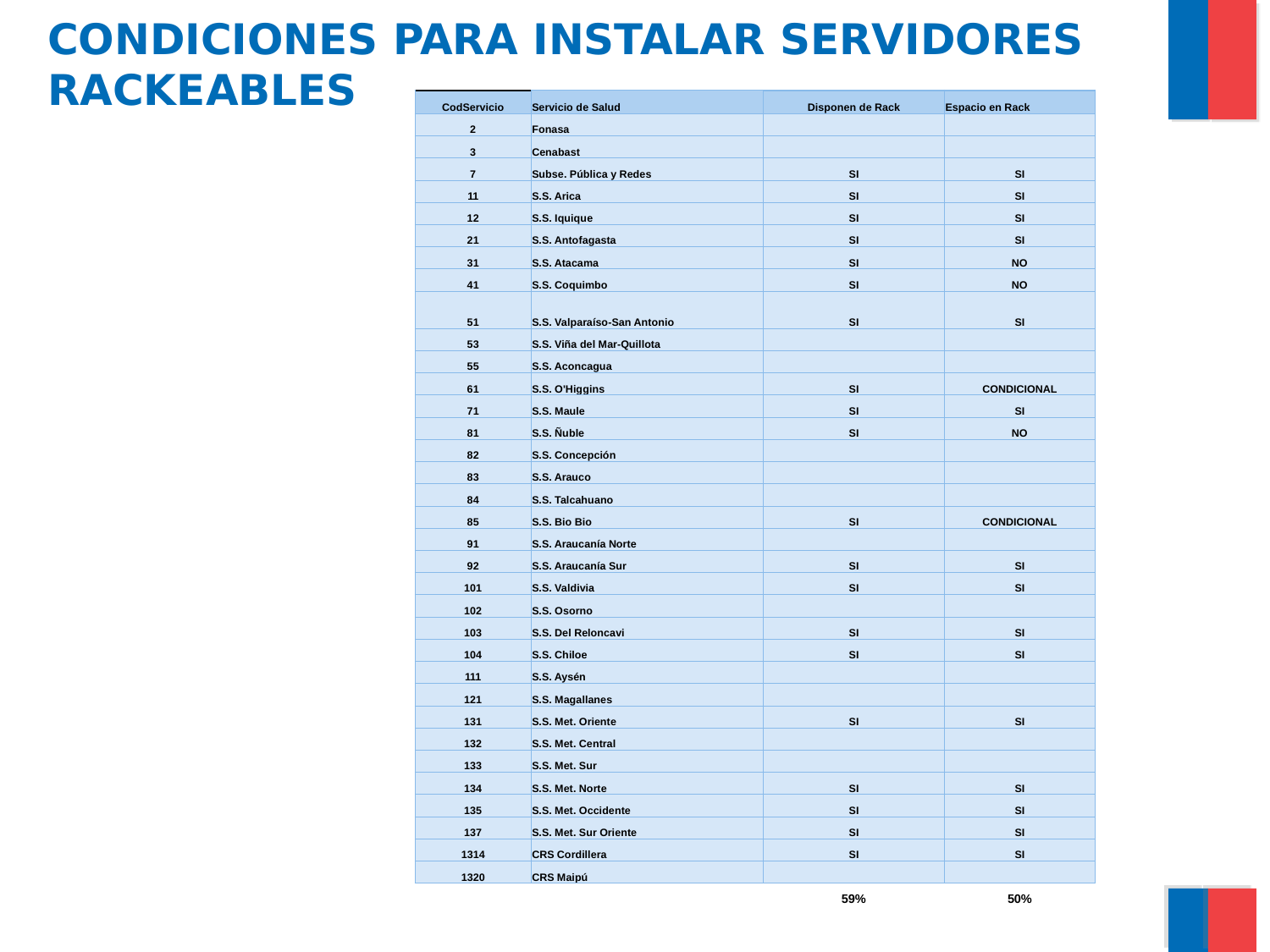

CONDICIONES PARA INSTALAR SERVIDORES RACKEABLES
| CodServicio | Servicio de Salud | Disponen de Rack | Espacio en Rack |
| --- | --- | --- | --- |
| 2 | Fonasa |  |  |
| 3 | Cenabast |  |  |
| 7 | Subse. Pública y Redes | SI | SI |
| 11 | S.S. Arica | SI | SI |
| 12 | S.S. Iquique | SI | SI |
| 21 | S.S. Antofagasta | SI | SI |
| 31 | S.S. Atacama | SI | NO |
| 41 | S.S. Coquimbo | SI | NO |
| 51 | S.S. Valparaíso-San Antonio | SI | SI |
| 53 | S.S. Viña del Mar-Quillota |  |  |
| 55 | S.S. Aconcagua |  |  |
| 61 | S.S. O'Higgins | SI | CONDICIONAL |
| 71 | S.S. Maule | SI | SI |
| 81 | S.S. Ñuble | SI | NO |
| 82 | S.S. Concepción |  |  |
| 83 | S.S. Arauco |  |  |
| 84 | S.S. Talcahuano |  |  |
| 85 | S.S. Bio Bio | SI | CONDICIONAL |
| 91 | S.S. Araucanía Norte |  |  |
| 92 | S.S. Araucanía Sur | SI | SI |
| 101 | S.S. Valdivia | SI | SI |
| 102 | S.S. Osorno |  |  |
| 103 | S.S. Del Reloncavi | SI | SI |
| 104 | S.S. Chiloe | SI | SI |
| 111 | S.S. Aysén |  |  |
| 121 | S.S. Magallanes |  |  |
| 131 | S.S. Met. Oriente | SI | SI |
| 132 | S.S. Met. Central |  |  |
| 133 | S.S. Met. Sur |  |  |
| 134 | S.S. Met. Norte | SI | SI |
| 135 | S.S. Met. Occidente | SI | SI |
| 137 | S.S. Met. Sur Oriente | SI | SI |
| 1314 | CRS Cordillera | SI | SI |
| 1320 | CRS Maipú |  |  |
|  |  | 59% | 50% |